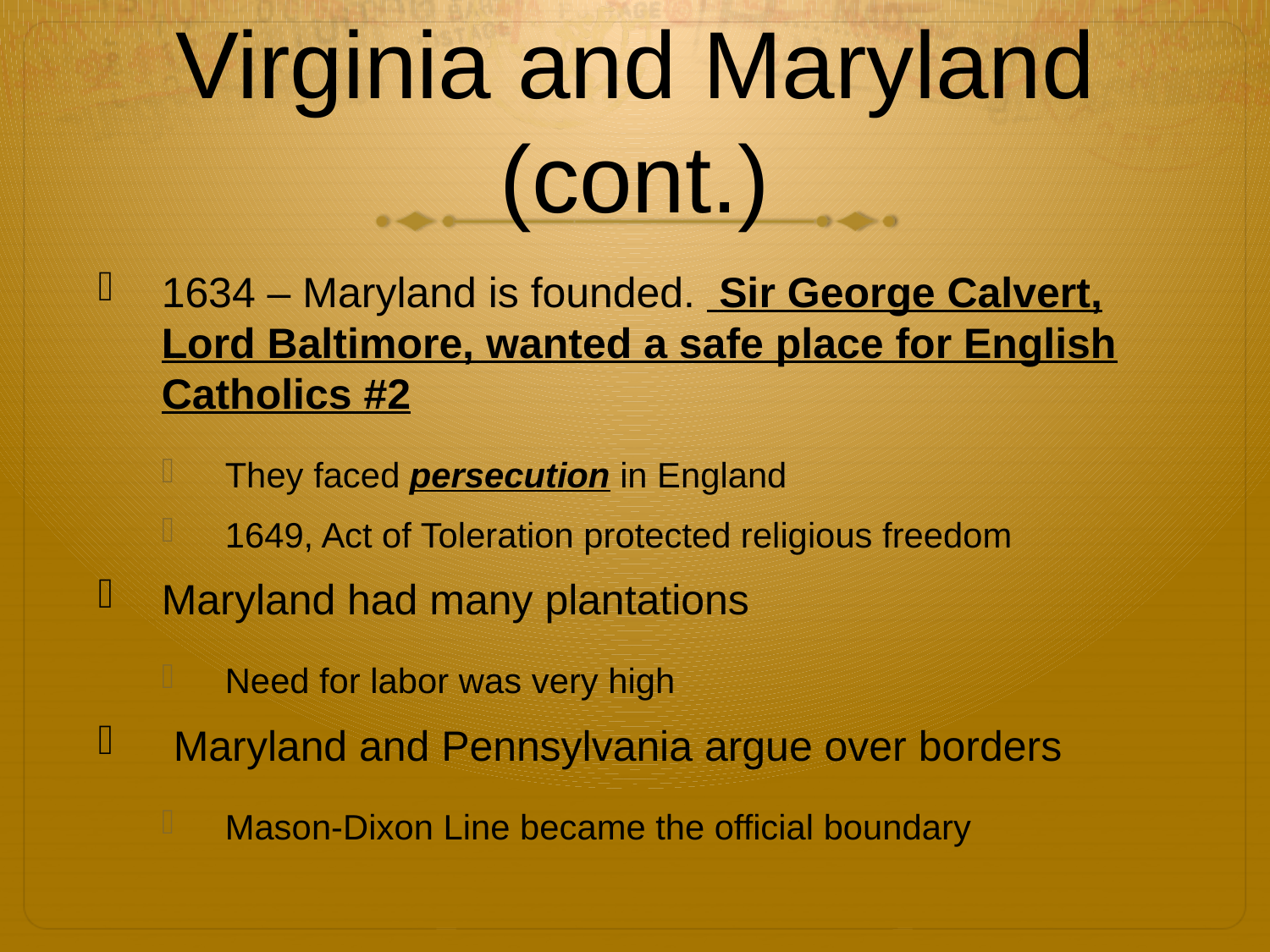

# Virginia and Maryland (cont.)
1634 – Maryland is founded.  Sir George Calvert, Lord Baltimore, wanted a safe place for English Catholics #2
They faced persecution in England
1649, Act of Toleration protected religious freedom
Maryland had many plantations
Need for labor was very high
 Maryland and Pennsylvania argue over borders
Mason-Dixon Line became the official boundary